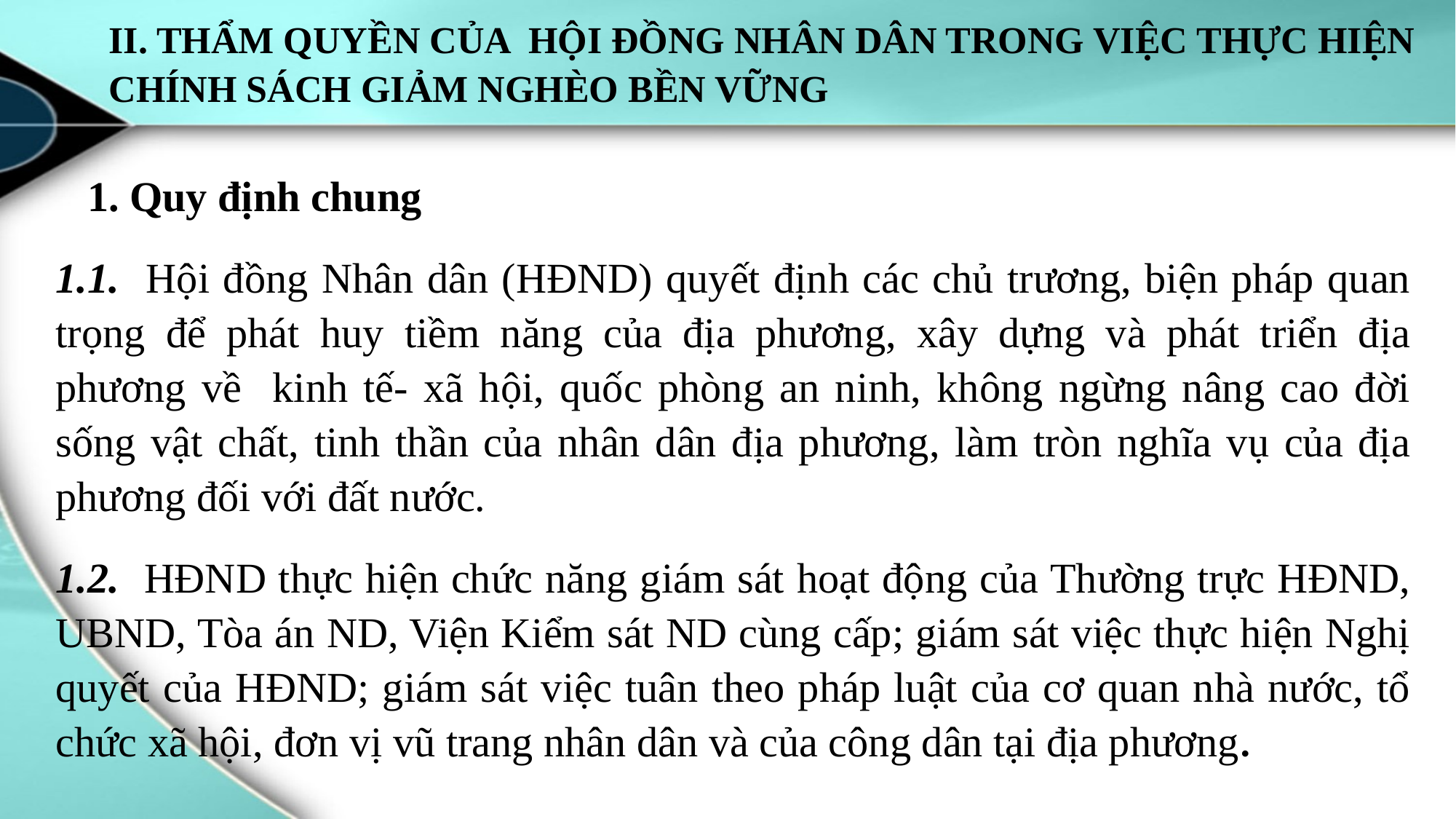

# II. THẨM QUYỀN CỦA  HỘI ĐỒNG NHÂN DÂN TRONG VIỆC THỰC HIỆN CHÍNH SÁCH GIẢM NGHÈO BỀN VỮNG
   1. Quy định chung
1.1.  Hội đồng Nhân dân (HĐND) quyết định các chủ trương, biện pháp quan trọng để phát huy tiềm năng của địa phương, xây dựng và phát triển địa phương về  kinh tế- xã hội, quốc phòng an ninh, không ngừng nâng cao đời sống vật chất, tinh thần của nhân dân địa phương, làm tròn nghĩa vụ của địa phương đối với đất nước.
1.2.  HĐND thực hiện chức năng giám sát hoạt động của Thường trực HĐND, UBND, Tòa án ND, Viện Kiểm sát ND cùng cấp; giám sát việc thực hiện Nghị quyết của HĐND; giám sát việc tuân theo pháp luật của cơ quan nhà nước, tổ chức xã hội, đơn vị vũ trang nhân dân và của công dân tại địa phương.